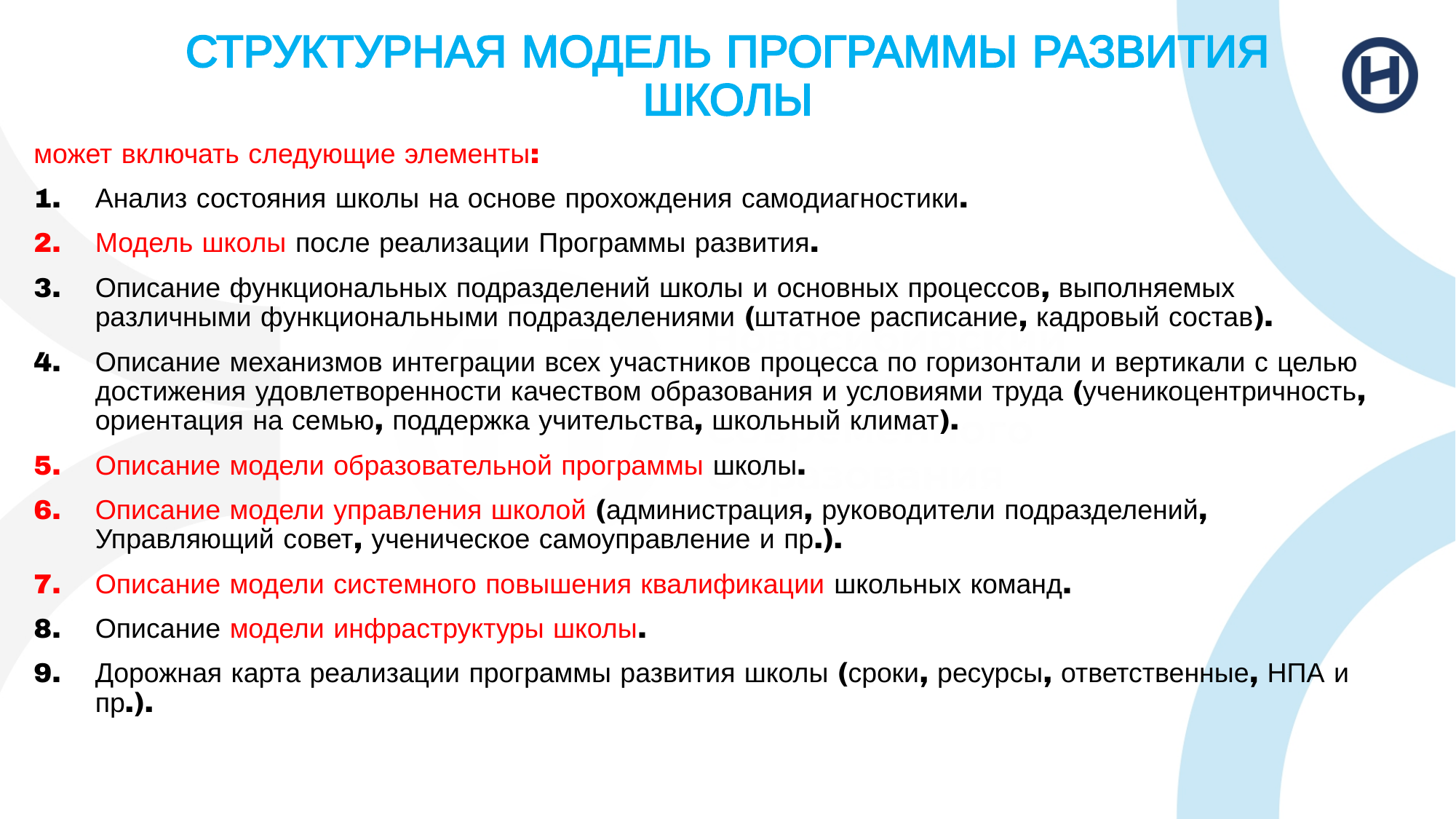

# СТРУКТУРНАЯ МОДЕЛЬ ПРОГРАММЫ РАЗВИТИЯ ШКОЛЫ
может включать следующие элементы:
Анализ состояния школы на основе прохождения самодиагностики.
Модель школы после реализации Программы развития.
Описание функциональных подразделений школы и основных процессов, выполняемых различными функциональными подразделениями (штатное расписание, кадровый состав).
Описание механизмов интеграции всех участников процесса по горизонтали и вертикали с целью достижения удовлетворенности качеством образования и условиями труда (ученикоцентричность, ориентация на семью, поддержка учительства, школьный климат).
Описание модели образовательной программы школы.
Описание модели управления школой (администрация, руководители подразделений, Управляющий совет, ученическое самоуправление и пр.).
Описание модели системного повышения квалификации школьных команд.
Описание модели инфраструктуры школы.
Дорожная карта реализации программы развития школы (сроки, ресурсы, ответственные, НПА и пр.).